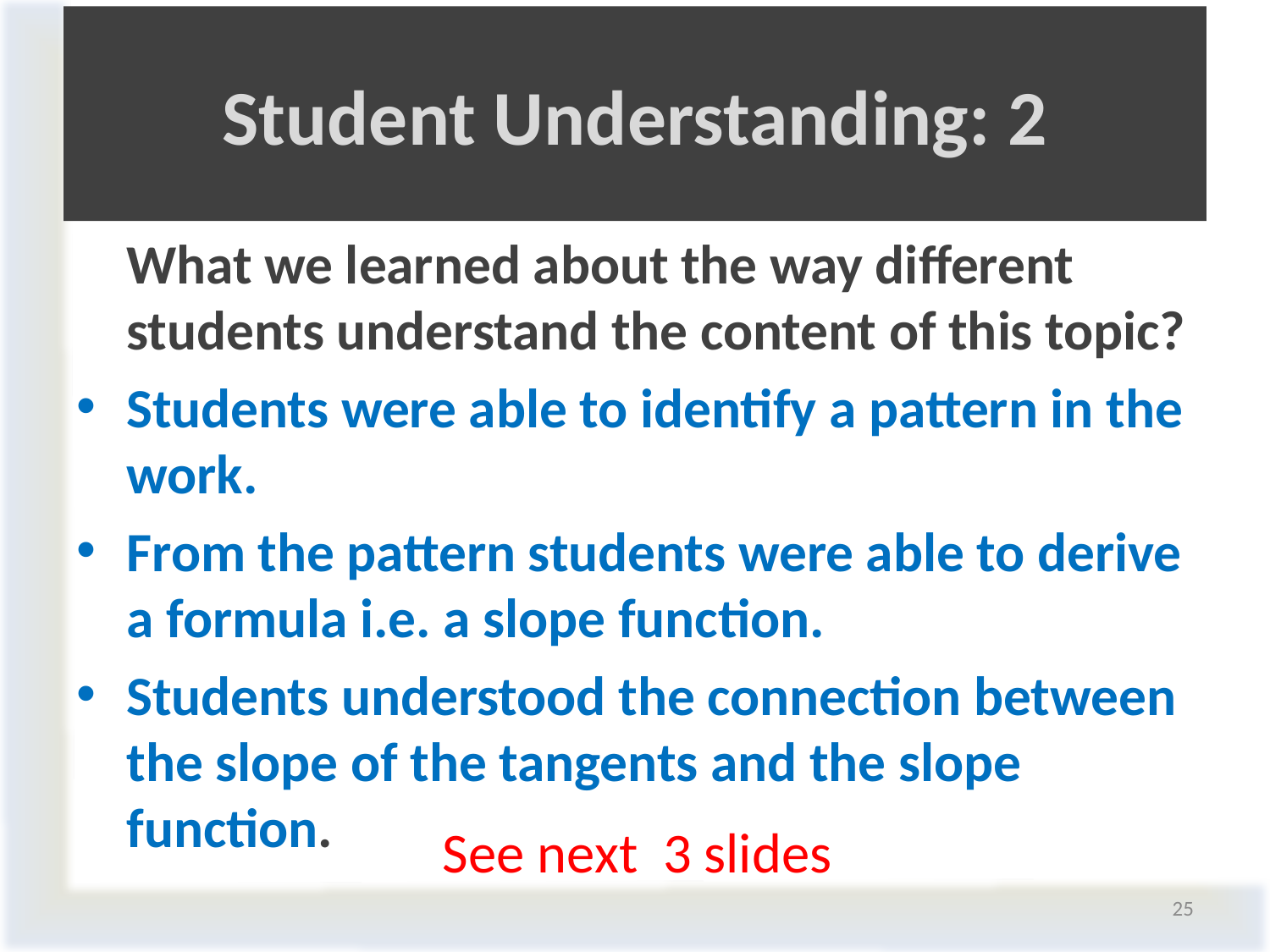

# Student Understanding: 2
	What we learned about the way different students understand the content of this topic?
Students were able to identify a pattern in the work.
From the pattern students were able to derive a formula i.e. a slope function.
Students understood the connection between the slope of the tangents and the slope function.
See next  3 slides
25